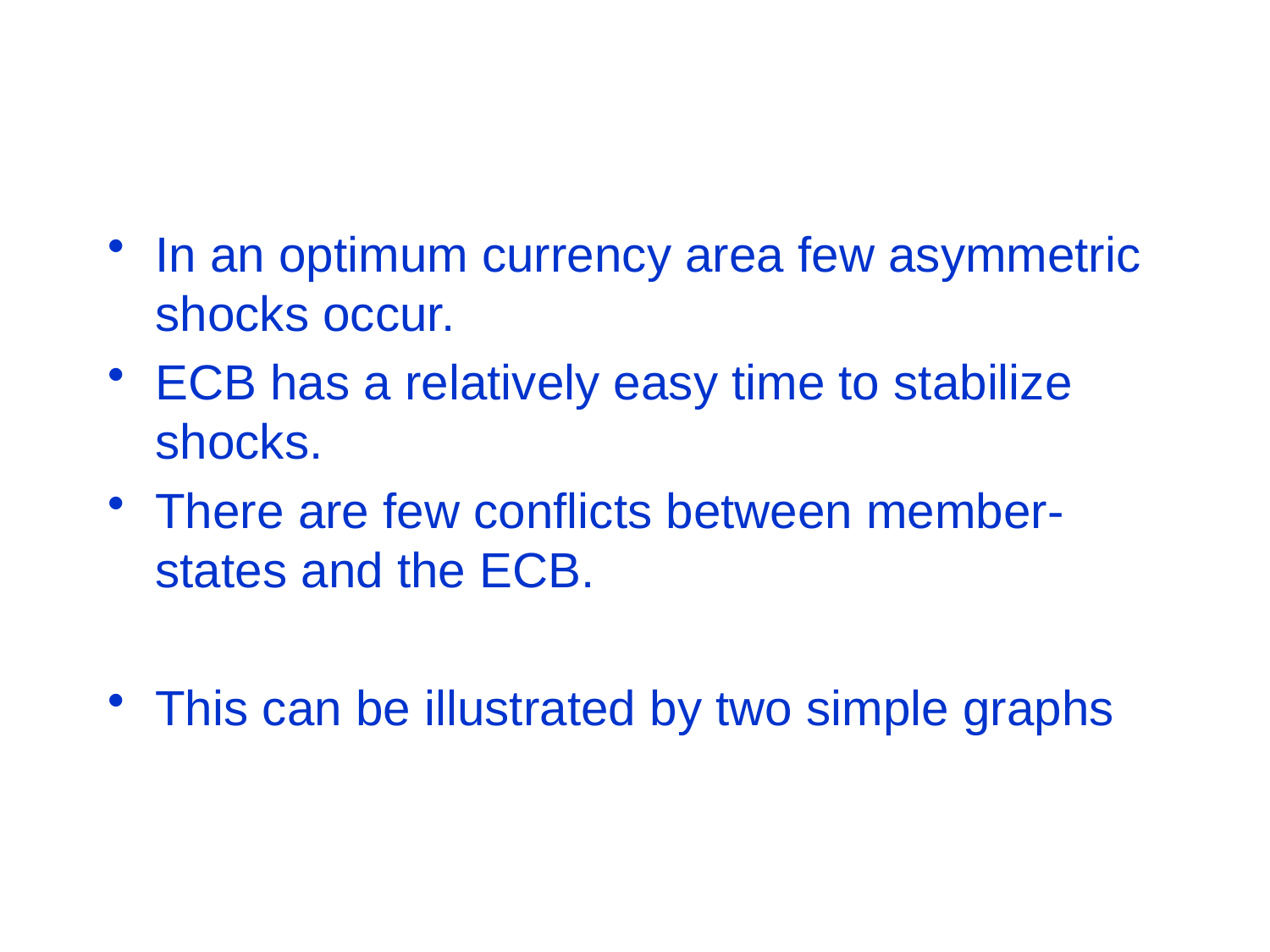

# Monetary policy when asymmetric shocks occur
In an optimum currency area few asymmetric shocks occur.
ECB has a relatively easy time to stabilize shocks.
There are few conflicts between member-states and the ECB.

This can be illustrated by two simple graphs